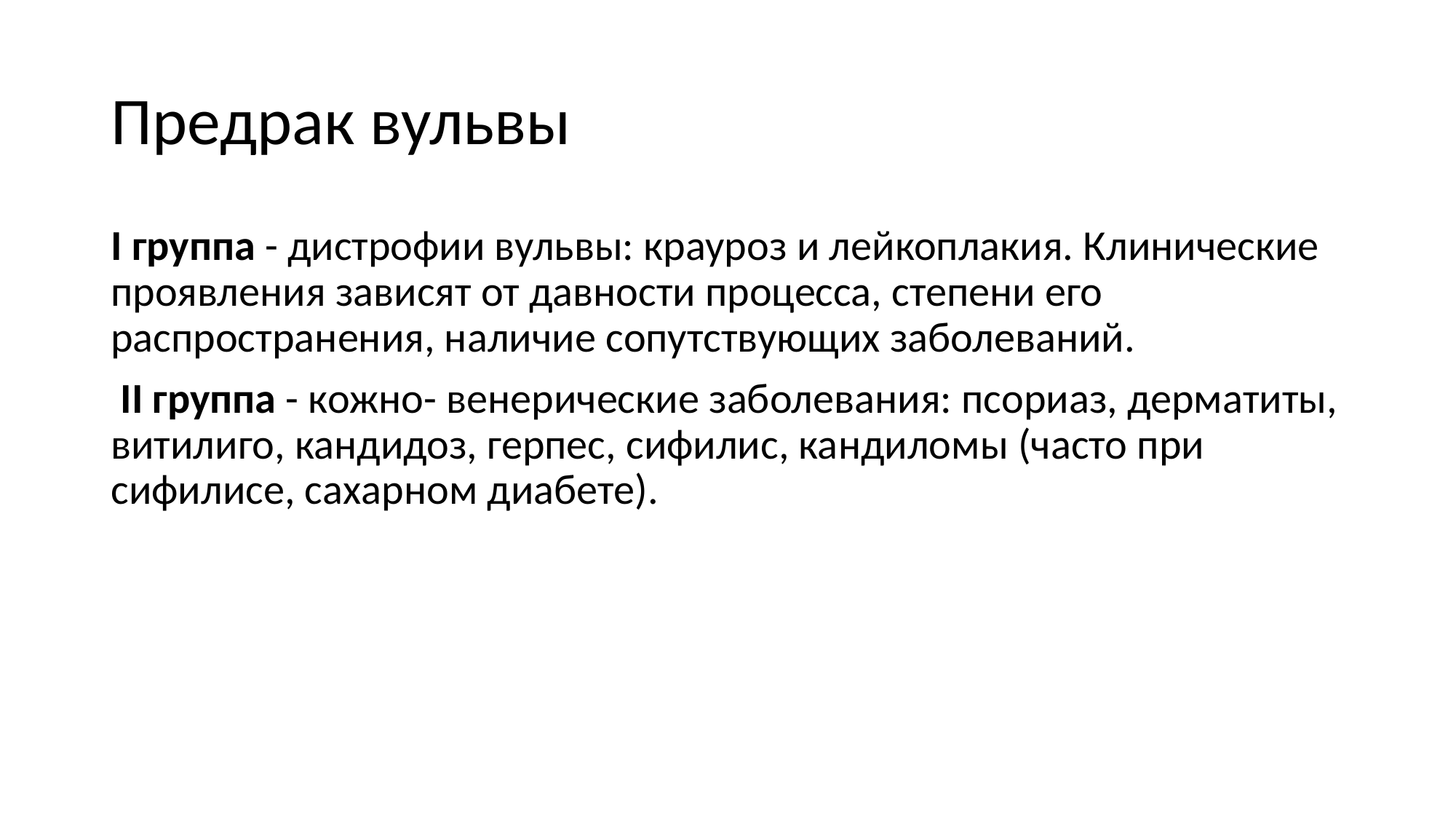

# Предрак вульвы
I группа - дистрофии вульвы: крауроз и лейкоплакия. Клинические проявления зависят от давности процесса, степени его распространения, наличие сопутствующих заболеваний.
 II группа - кожно- венерические заболевания: псориаз, дерматиты, витилиго, кандидоз, герпес, сифилис, кандиломы (часто при сифилисе, сахарном диабете).